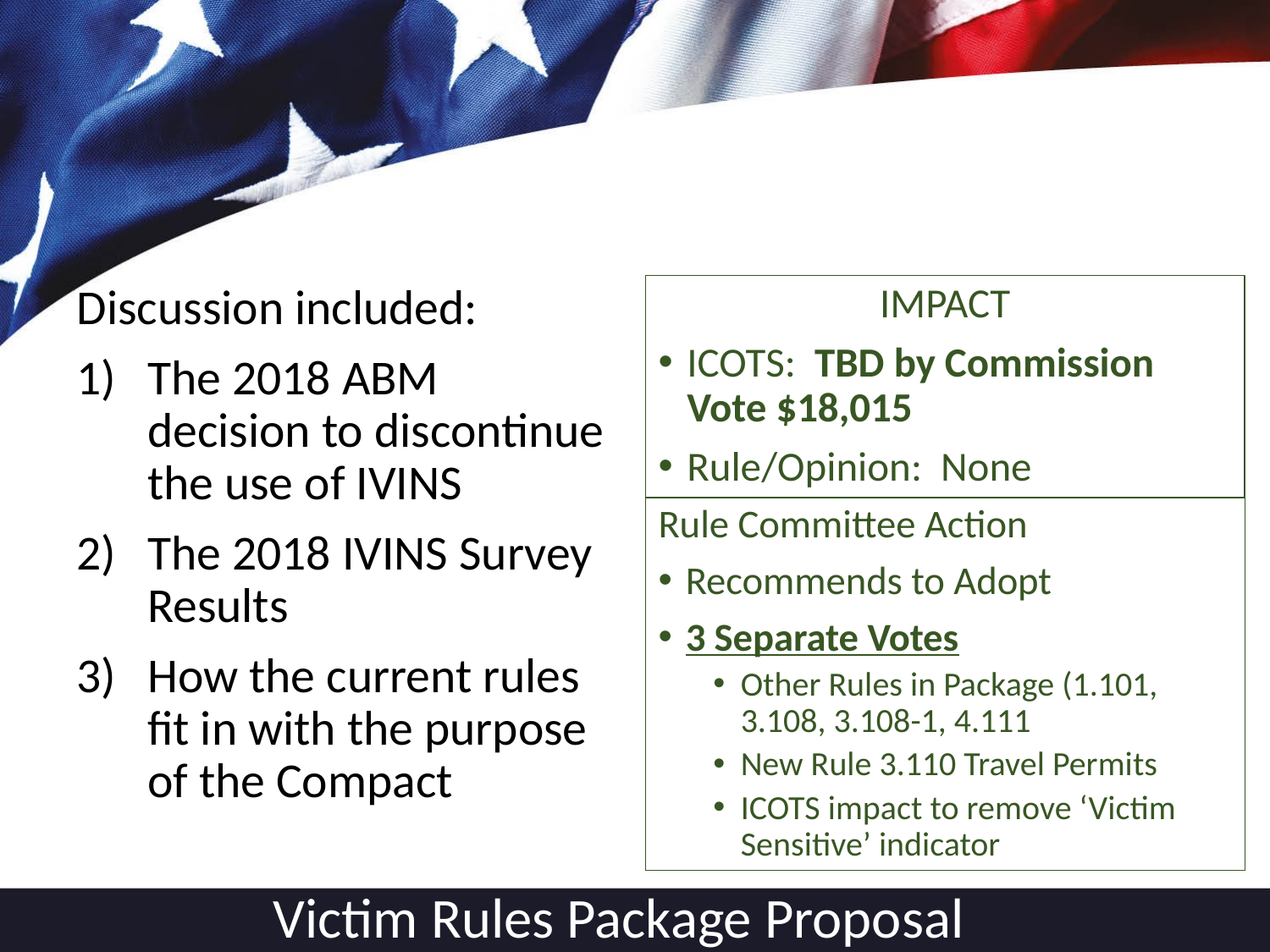

IMPACT
ICOTS:  TBD by Commission Vote $18,015
Rule/Opinion:  None
Discussion included:
The 2018 ABM decision to discontinue the use of IVINS
The 2018 IVINS Survey Results
How the current rules fit in with the purpose of the Compact

Rule Committee Action
Recommends to Adopt
3 Separate Votes
Other Rules in Package (1.101, 3.108, 3.108-1, 4.111
New Rule 3.110 Travel Permits
ICOTS impact to remove ‘Victim Sensitive’ indicator

Victim Rules Package Proposal